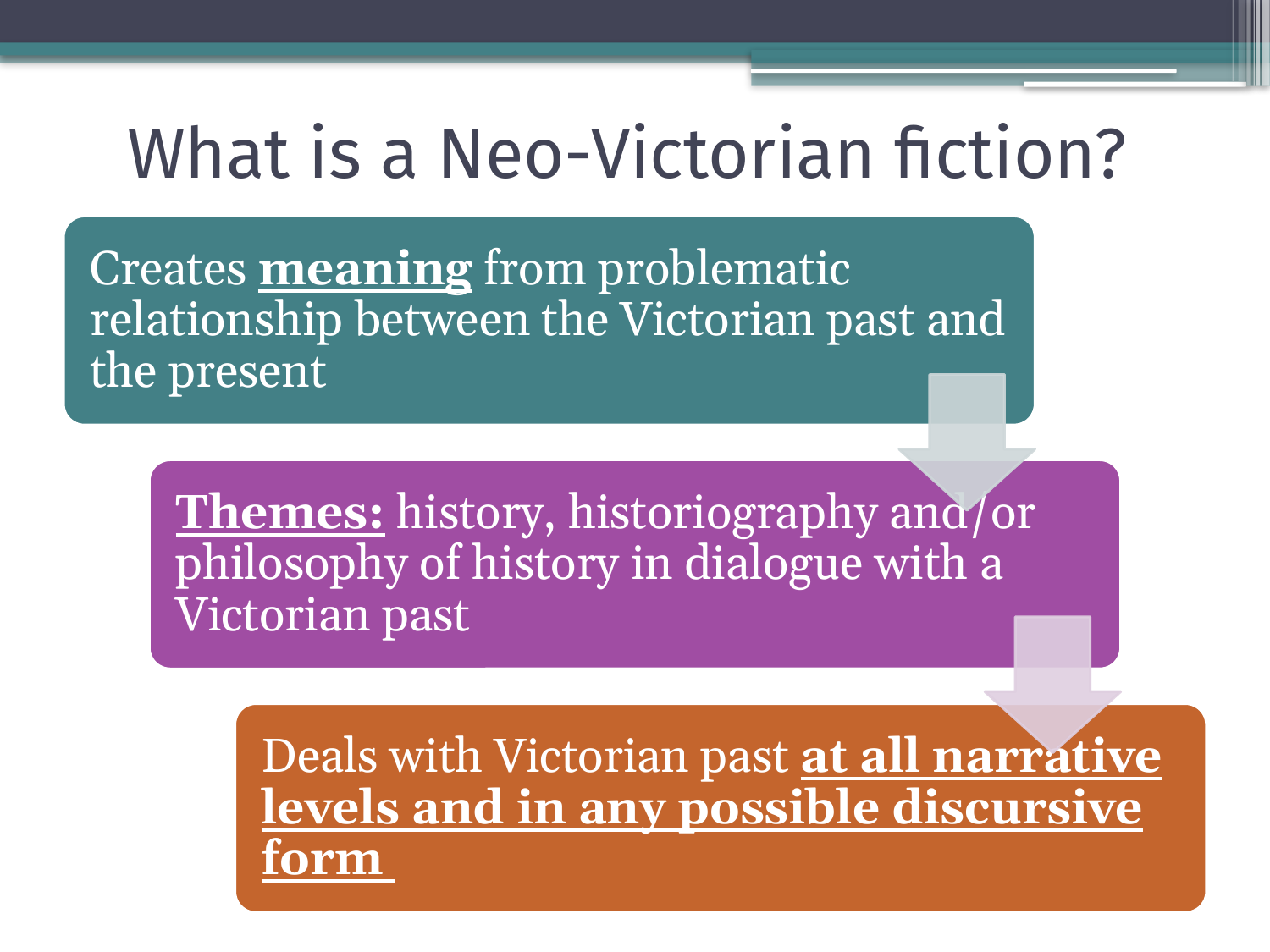

# What is a Neo-Victorian fiction?
Creates meaning from problematic relationship between the Victorian past and the present
Themes: history, historiography and/or philosophy of history in dialogue with a Victorian past
Deals with Victorian past at all narrative levels and in any possible discursive form